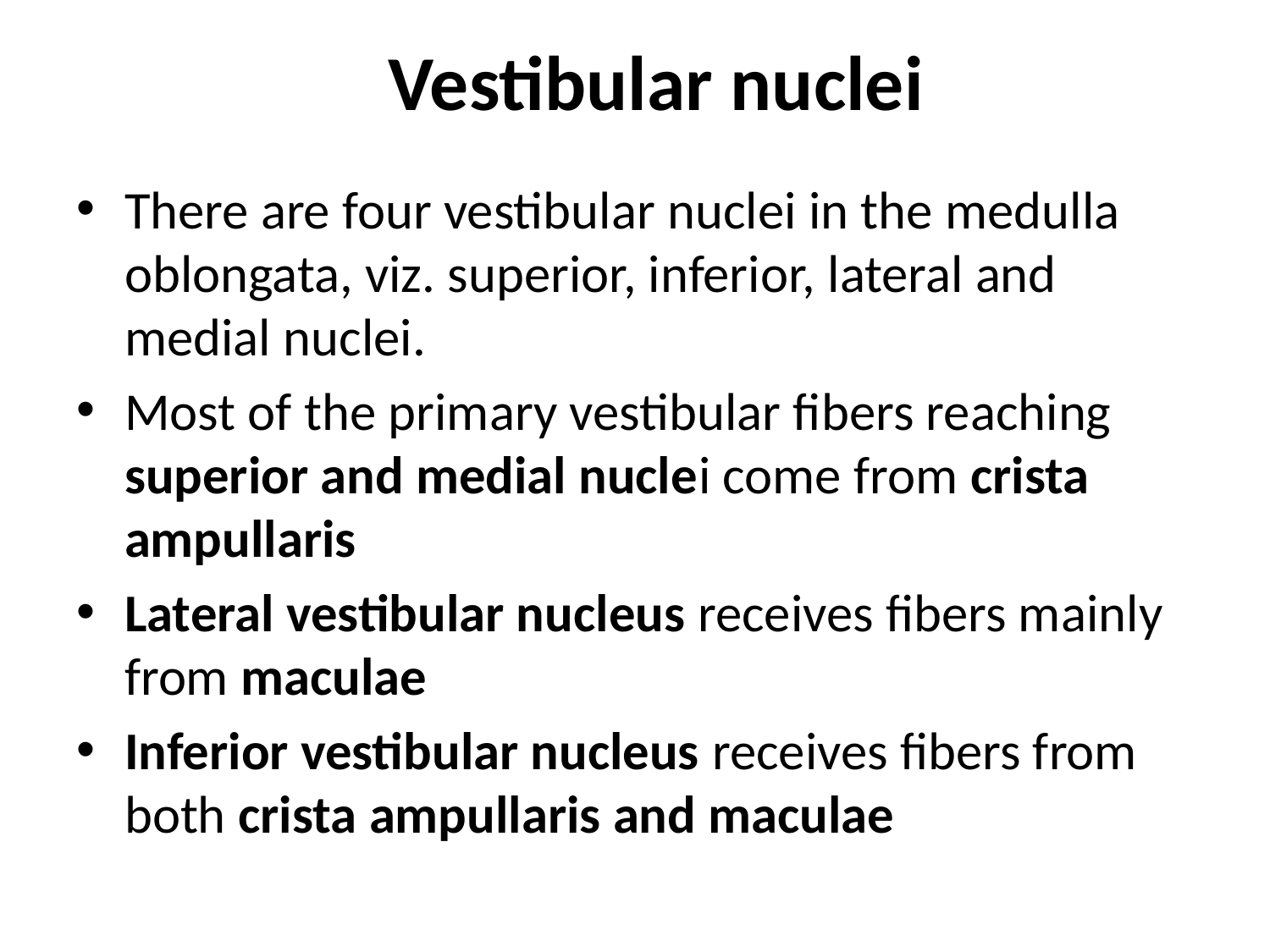

# Vestibular nuclei
There are four vestibular nuclei in the medulla oblongata, viz. superior, inferior, lateral and medial nuclei.
Most of the primary vestibular fibers reaching superior and medial nuclei come from crista  ampullaris
Lateral vestibular nucleus receives fibers mainly from maculae
Inferior vestibular nucleus receives fibers from both crista ampullaris and maculae